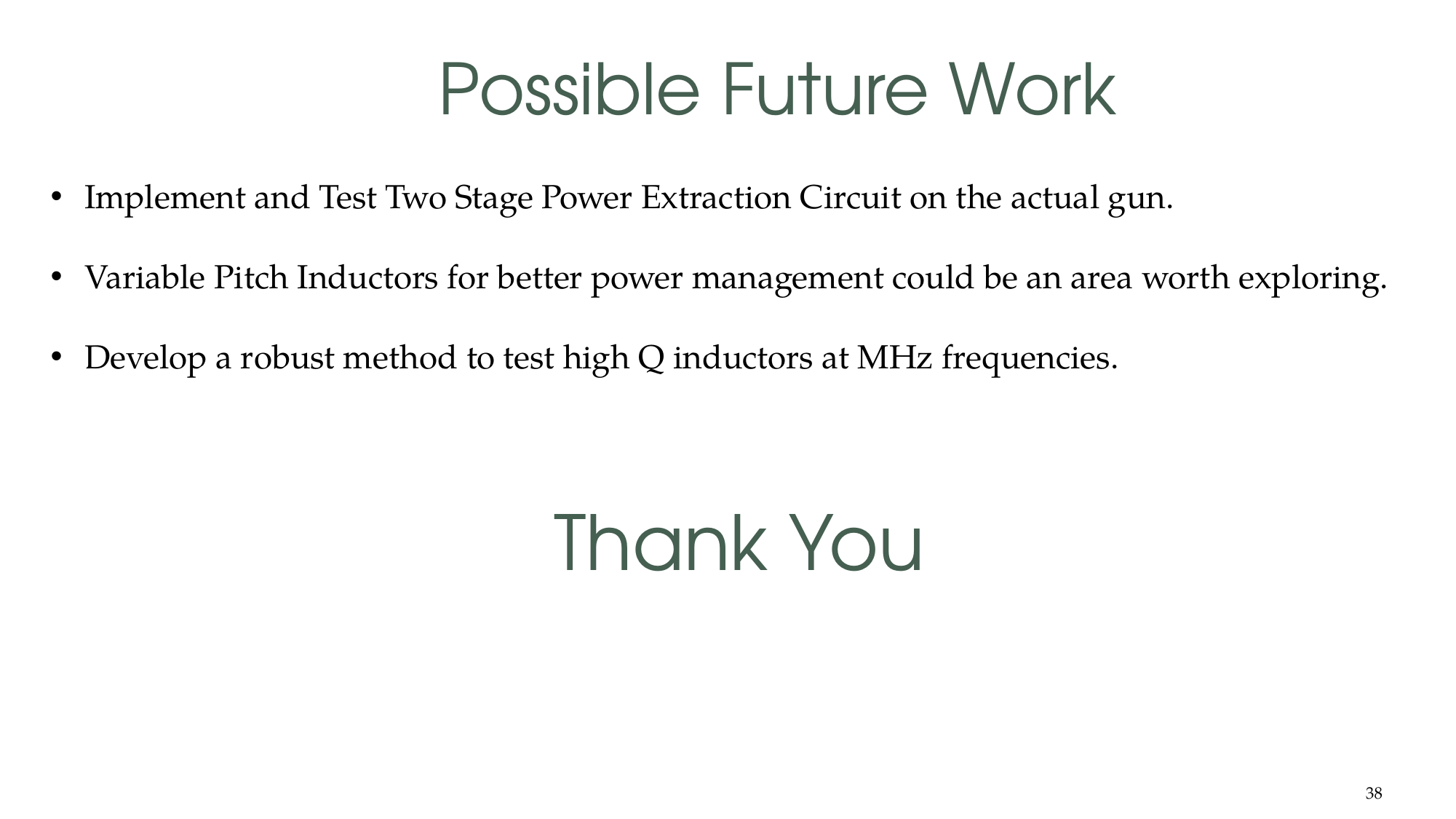

Possible Future Work
Implement and Test Two Stage Power Extraction Circuit on the actual gun.

Variable Pitch Inductors for better power management could be an area worth exploring.

Develop a robust method to test high Q inductors at MHz frequencies.
# Thank You
38